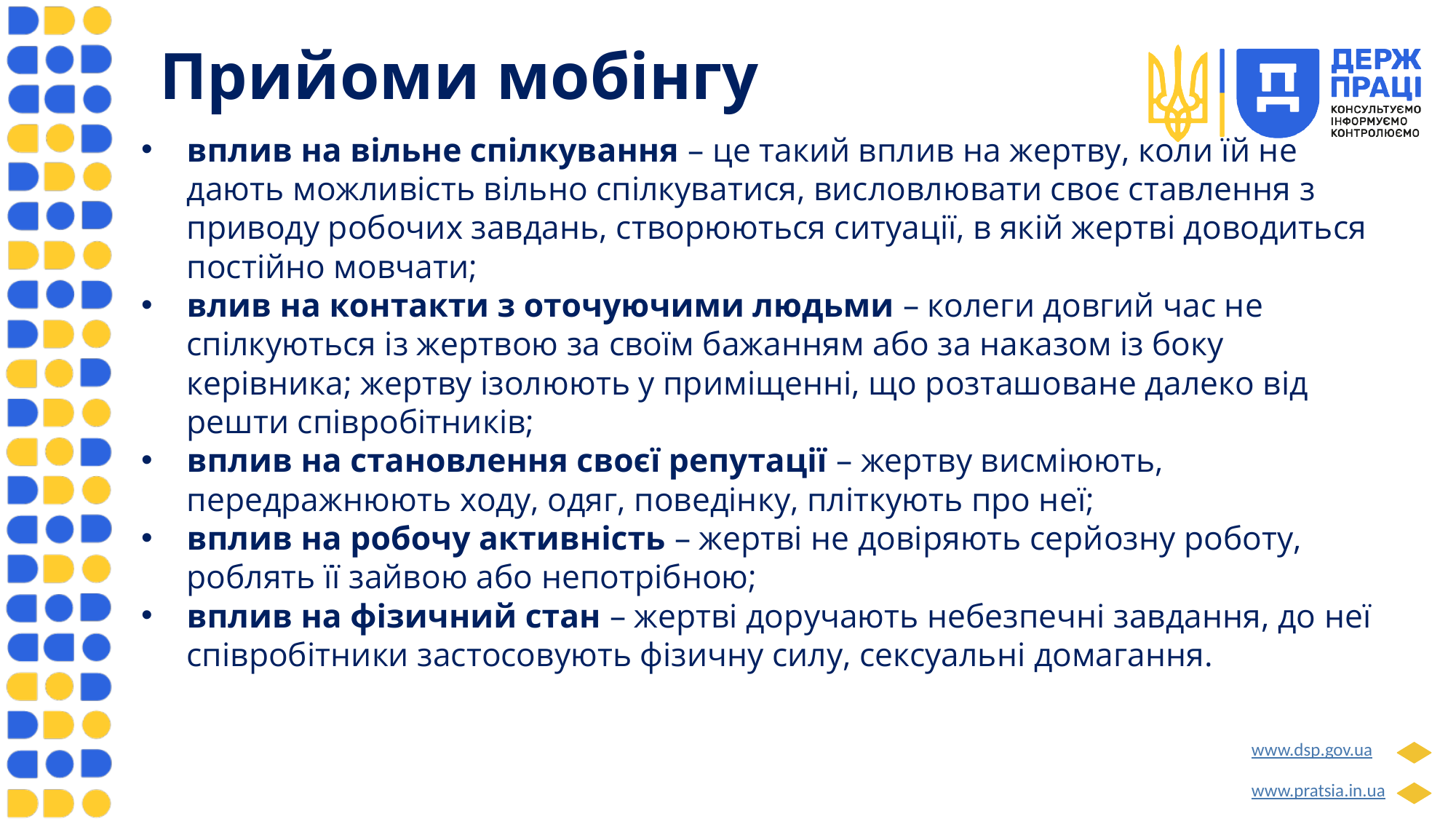

# Прийоми мобінгу
вплив на вільне спілкування – це такий вплив на жертву, коли їй не дають можливість вільно спілкуватися, висловлювати своє ставлення з приводу робочих завдань, створюються ситуації, в якій жертві доводиться постійно мовчати;
влив на контакти з оточуючими людьми – колеги довгий час не спілкуються із жертвою за своїм бажанням або за наказом із боку керівника; жертву ізолюють у приміщенні, що розташоване далеко від решти співробітників;
вплив на становлення своєї репутації – жертву висміюють,  передражнюють ходу, одяг, поведінку, пліткують про неї;
вплив на робочу активність – жертві не довіряють серйозну роботу, роблять її зайвою або непотрібною;
вплив на фізичний стан – жертві доручають небезпечні завдання, до неї співробітники застосовують фізичну силу, сексуальні домагання.